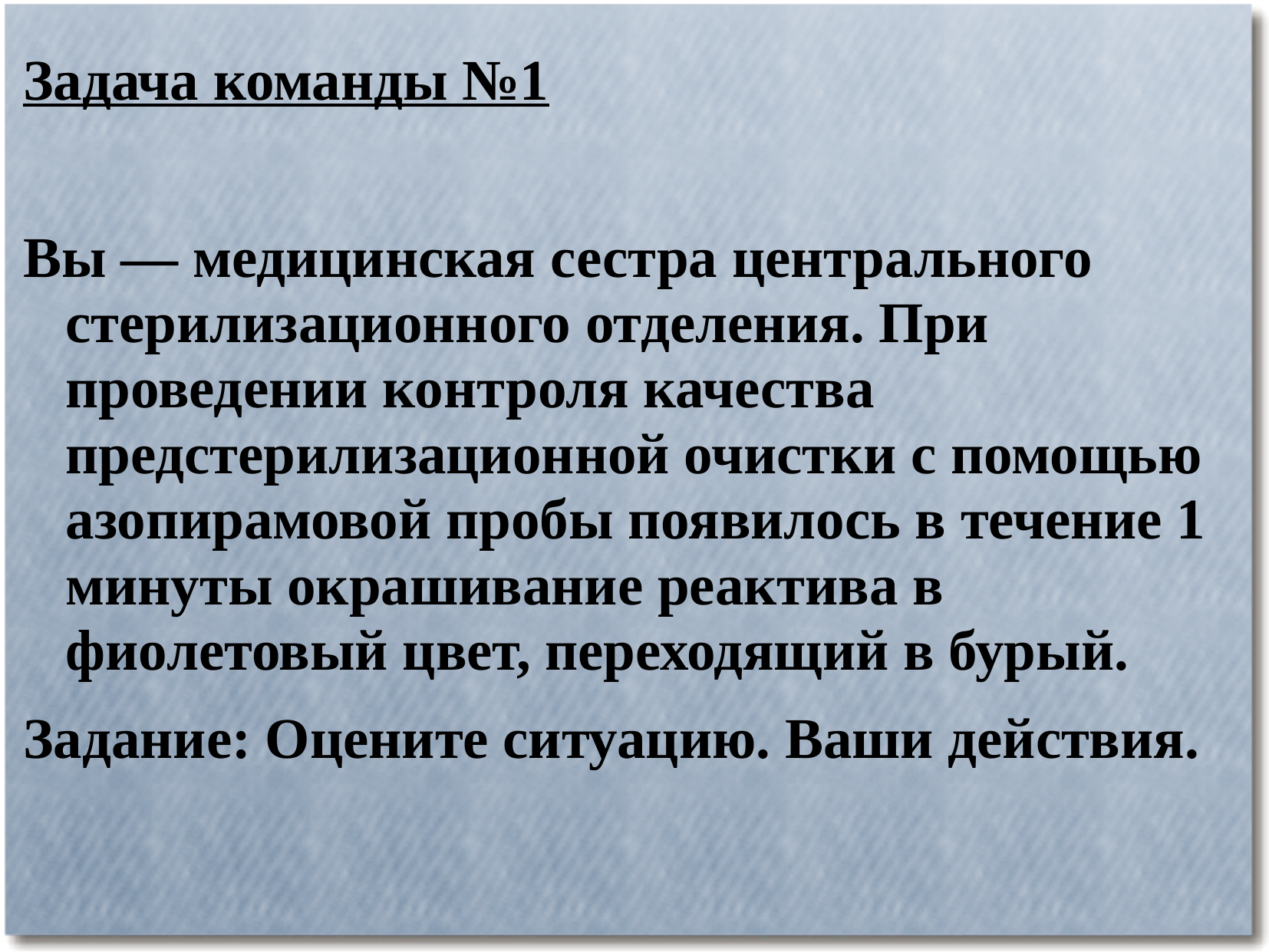

# Задача команды №1

Вы — медицинская сестра центрального стерилизационного отделения. При проведении контроля качества предстерилизационной очистки с помощью азопирамовой пробы появилось в течение 1 минуты окрашивание реактива в фиолетовый цвет, переходящий в бурый.
Задание: Оцените ситуацию. Ваши действия.